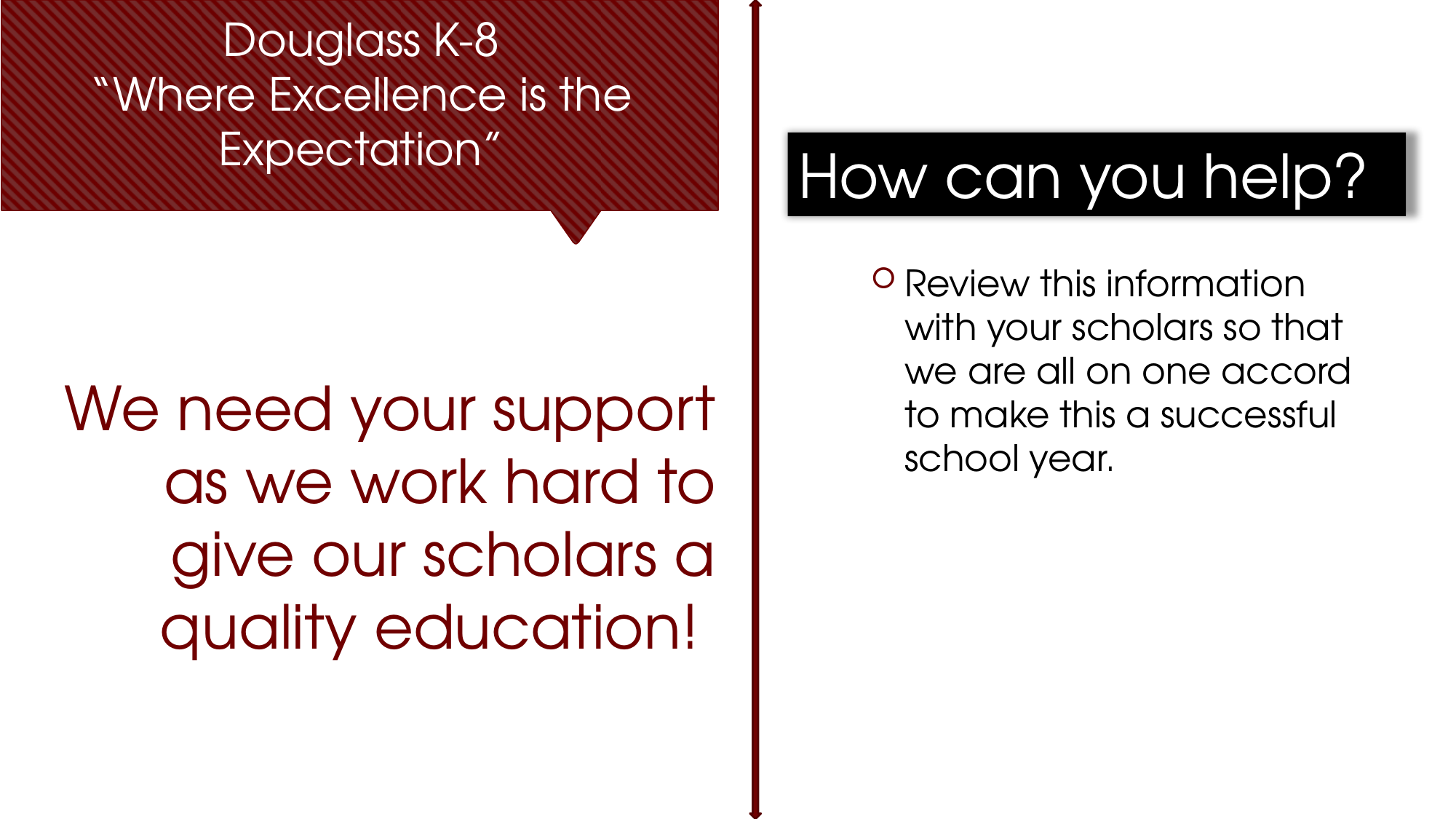

# Douglass K-8 “Where Excellence is the Expectation”
How can you help?
We need your support as we work hard to give our scholars a quality education!.
Review this information with your scholars so that we are all on one accord to make this a successful school year.